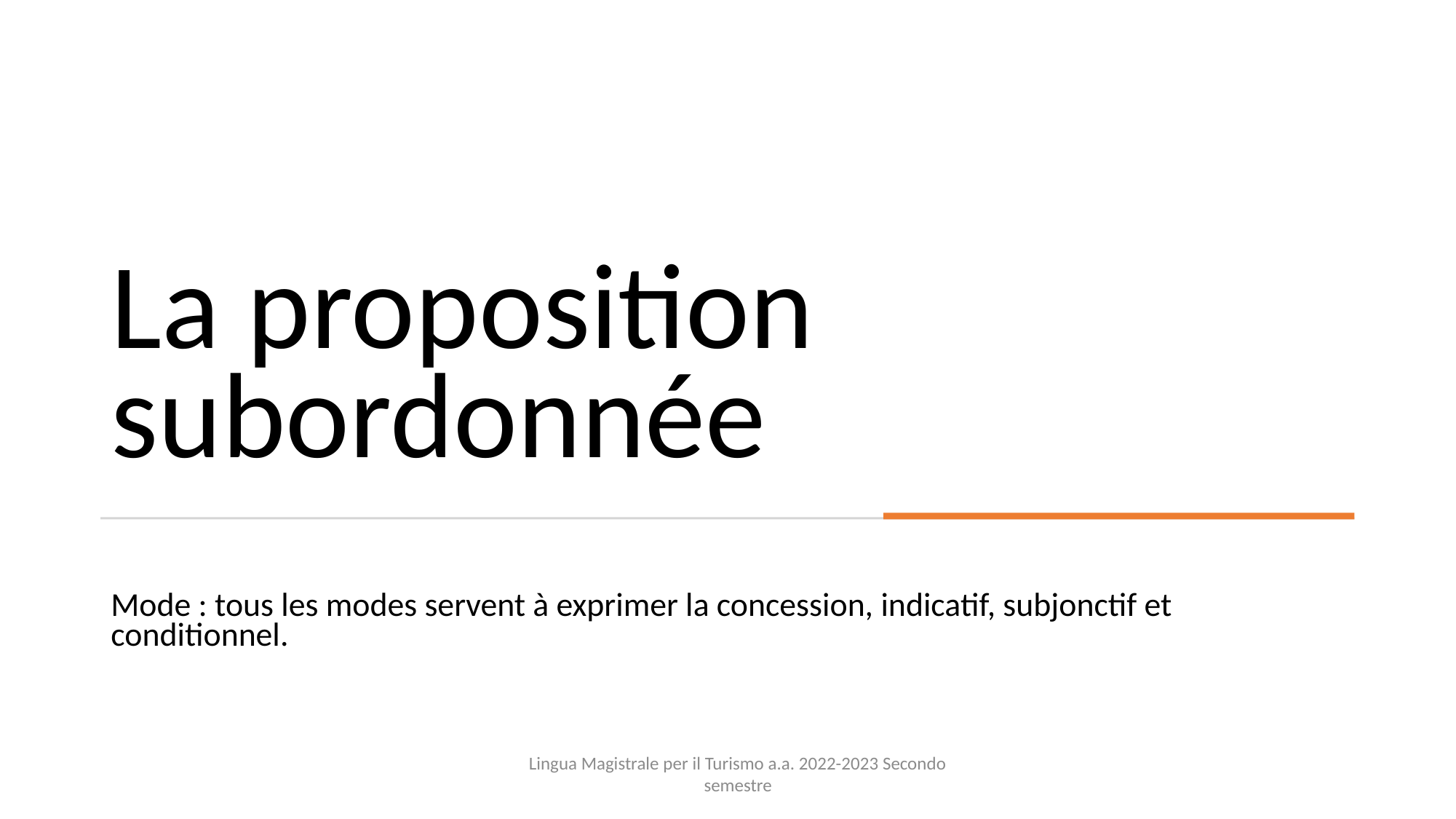

La proposition subordonnée

Mode : tous les modes servent à exprimer la concession, indicatif, subjonctif et conditionnel.
Lingua Magistrale per il Turismo a.a. 2022-2023 Secondo semestre